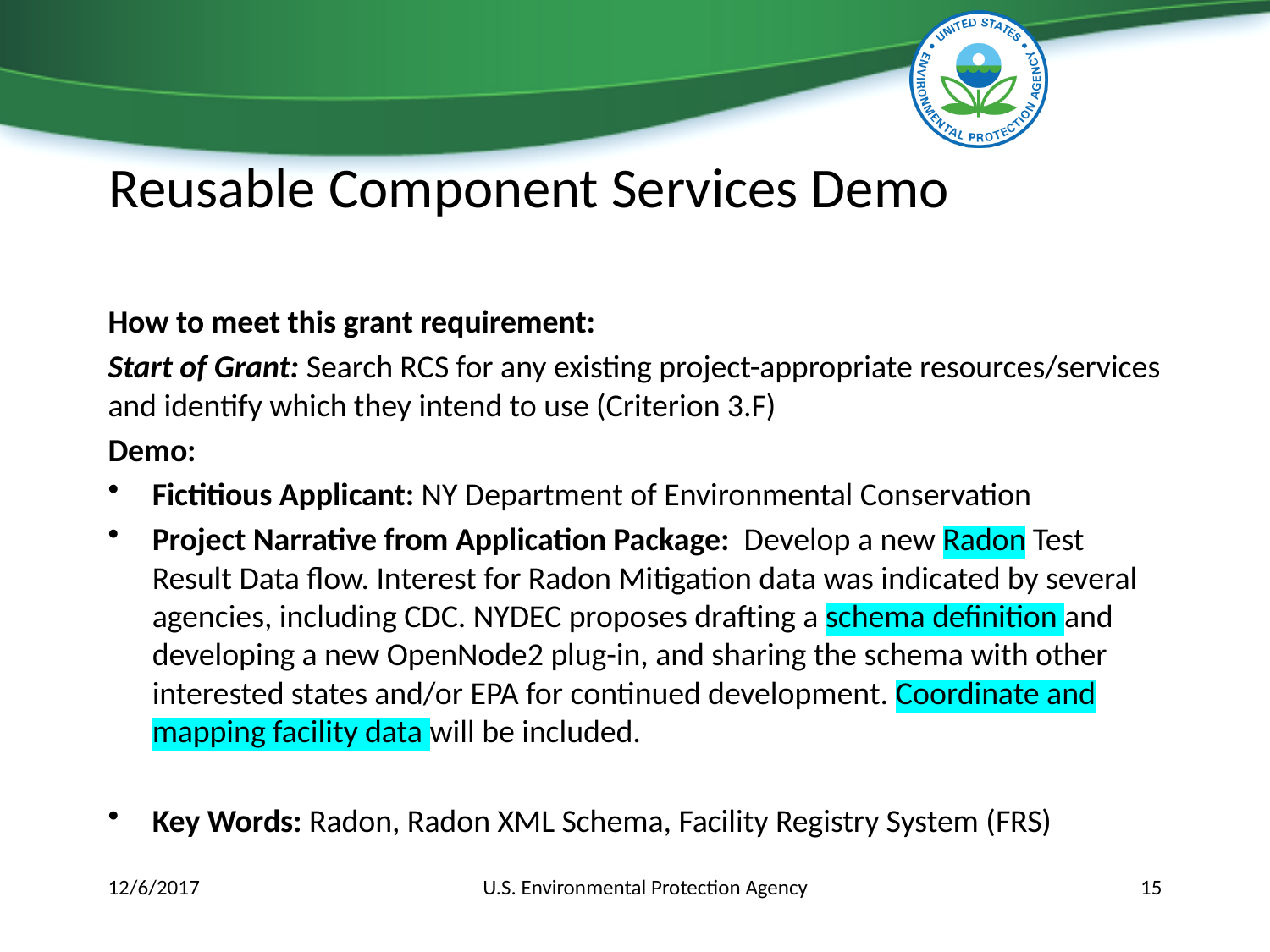

# Reusable Component Services Demo
How to meet this grant requirement:
Start of Grant: Search RCS for any existing project-appropriate resources/services and identify which they intend to use (Criterion 3.F)
Demo:
Fictitious Applicant: NY Department of Environmental Conservation
Project Narrative from Application Package:  Develop a new Radon Test Result Data flow. Interest for Radon Mitigation data was indicated by several agencies, including CDC. NYDEC proposes drafting a schema definition and developing a new OpenNode2 plug-in, and sharing the schema with other interested states and/or EPA for continued development. Coordinate and mapping facility data will be included.

Key Words: Radon, Radon XML Schema, Facility Registry System (FRS)

12/6/2017
U.S. Environmental Protection Agency
15